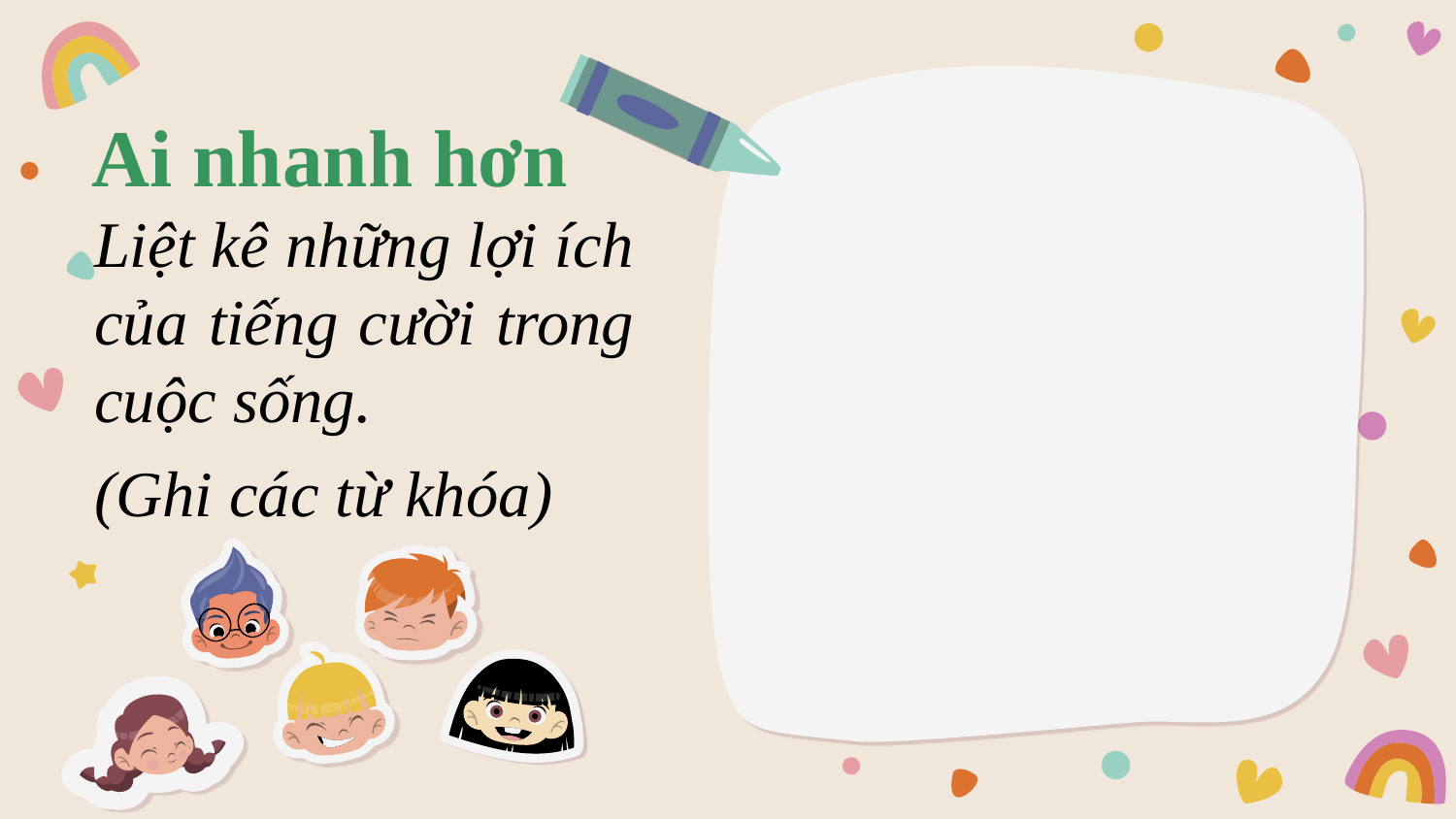

Ai nhanh hơn
Liệt kê những lợi ích của tiếng cười trong cuộc sống.
(Ghi các từ khóa)